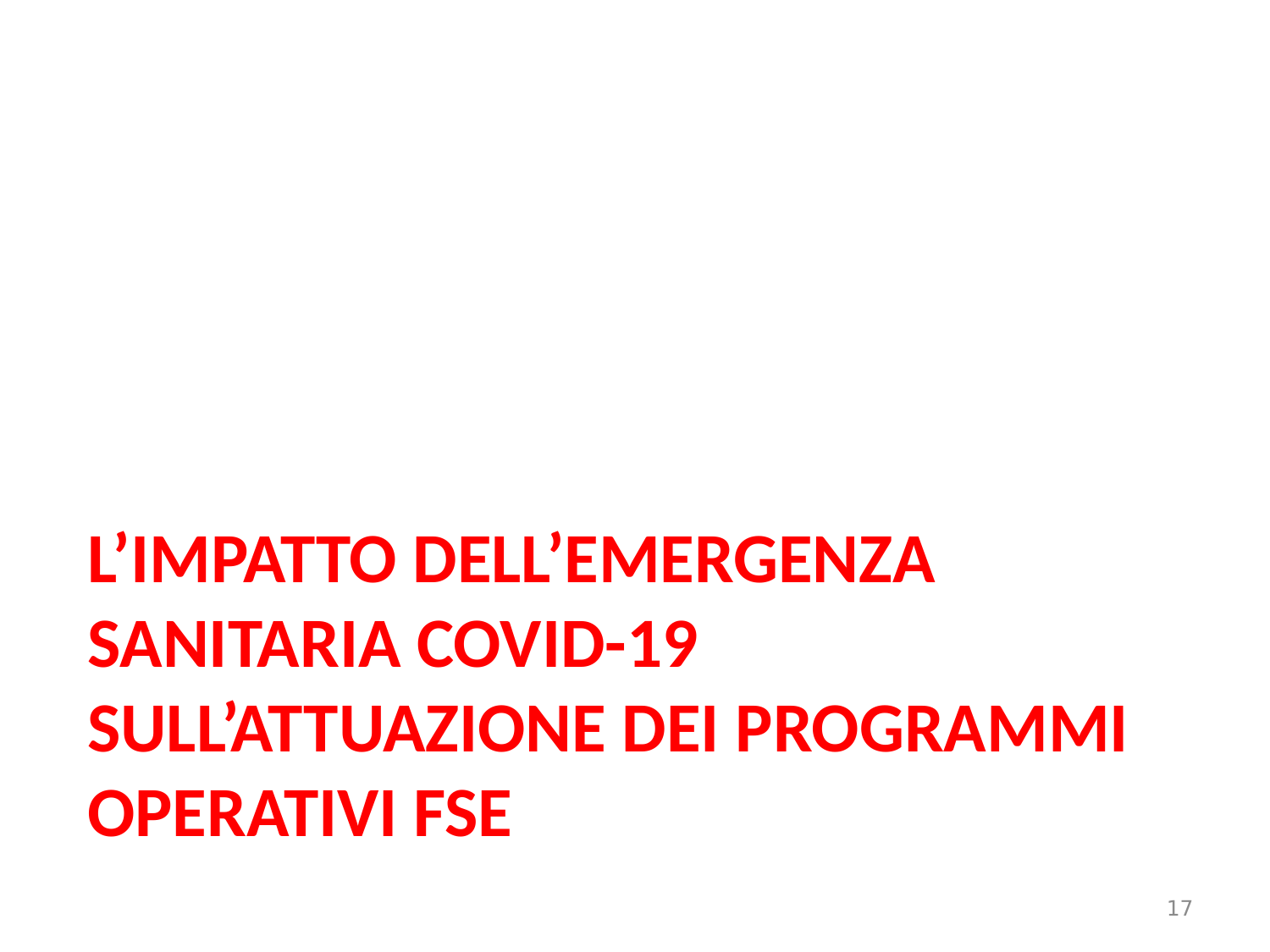

# L’impatto dell’emergenza sanitaria Covid-19 sull’attuazione dei Programmi operativi FSE
17